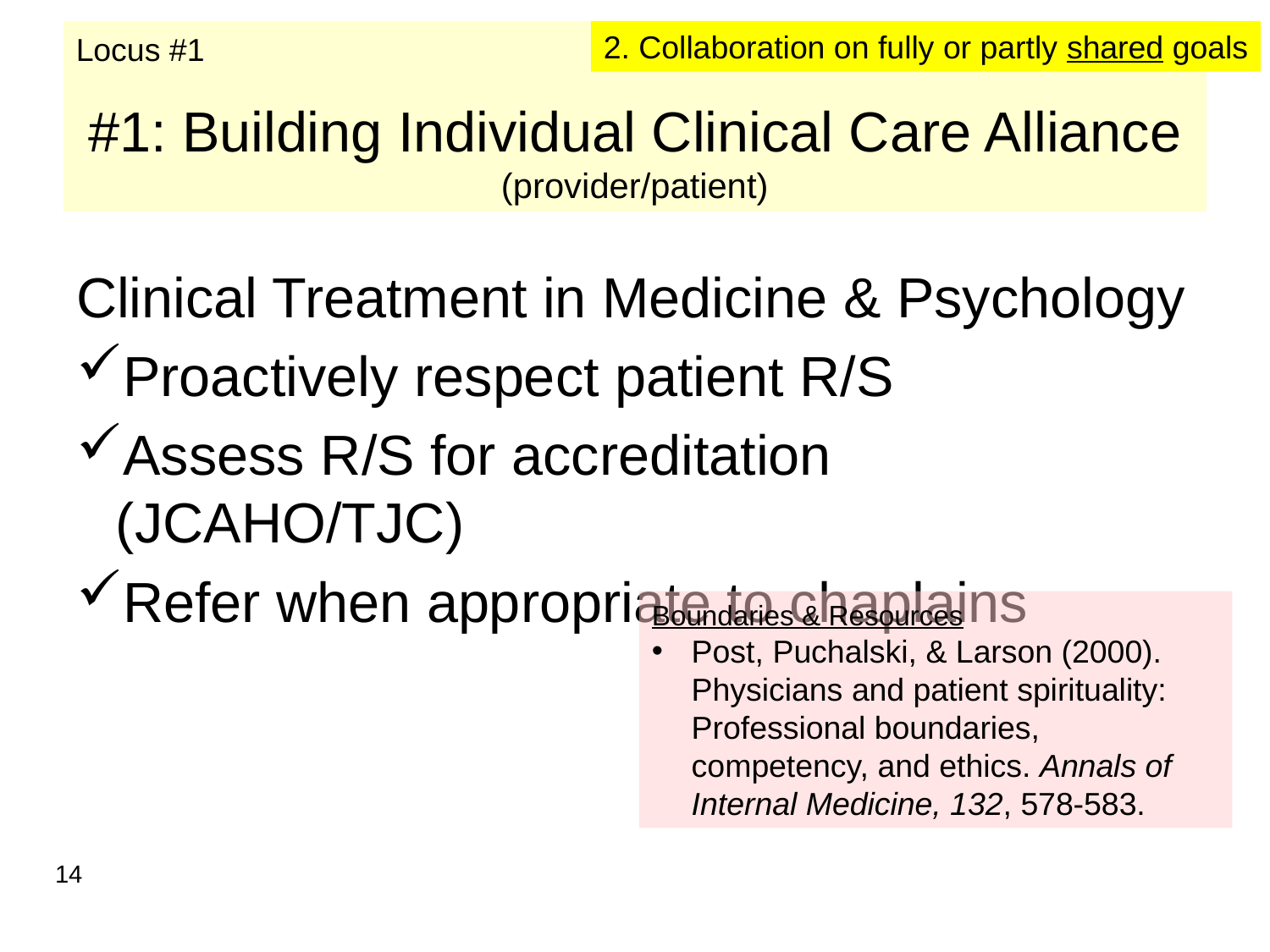

Locus #1
# #1: Building Individual Clinical Care Alliance (provider/patient)
2. Collaboration on fully or partly shared goals
Clinical Treatment in Medicine & Psychology
Proactively respect patient R/S
Assess R/S for accreditation (JCAHO/TJC)
Refer when appropriate to chaplains

Boundaries & Resources
Post, Puchalski, & Larson (2000). Physicians and patient spirituality: Professional boundaries, competency, and ethics. Annals of Internal Medicine, 132, 578-583.
14